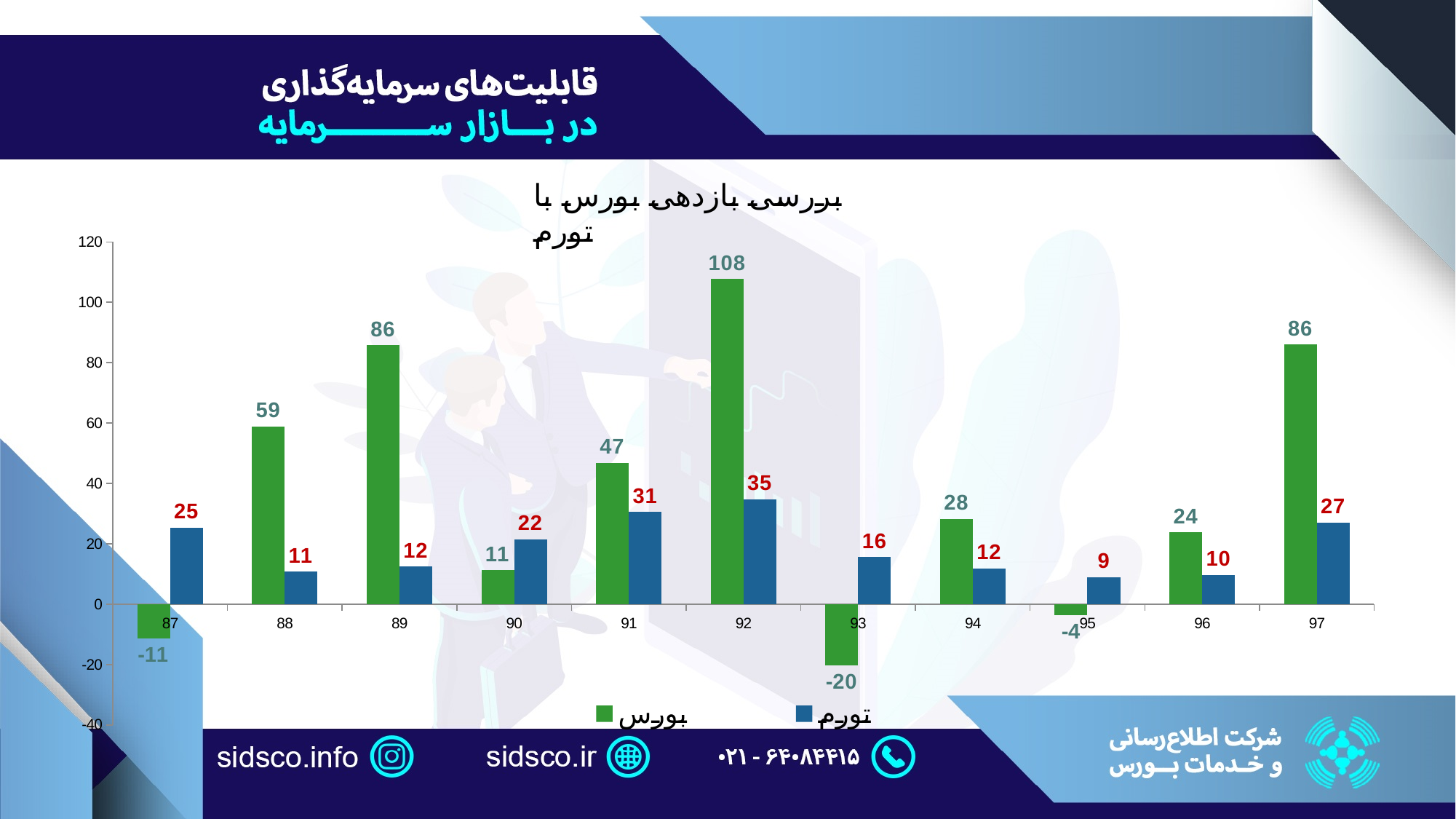

### Chart

| Category | بورس | تورم |
|---|---|---|
| 87 | -11.3 | 25.4 |
| 88 | 58.8 | 10.8 |
| 89 | 85.8 | 12.4 |
| 90 | 11.2 | 21.5 |
| 91 | 46.8 | 30.5 |
| 92 | 107.7 | 34.7 |
| 93 | -20.2 | 15.6 |
| 94 | 28.3 | 11.9 |
| 95 | -3.7 | 9.0 |
| 96 | 23.75 | 9.6 |
| 97 | 86.0 | 27.0 |